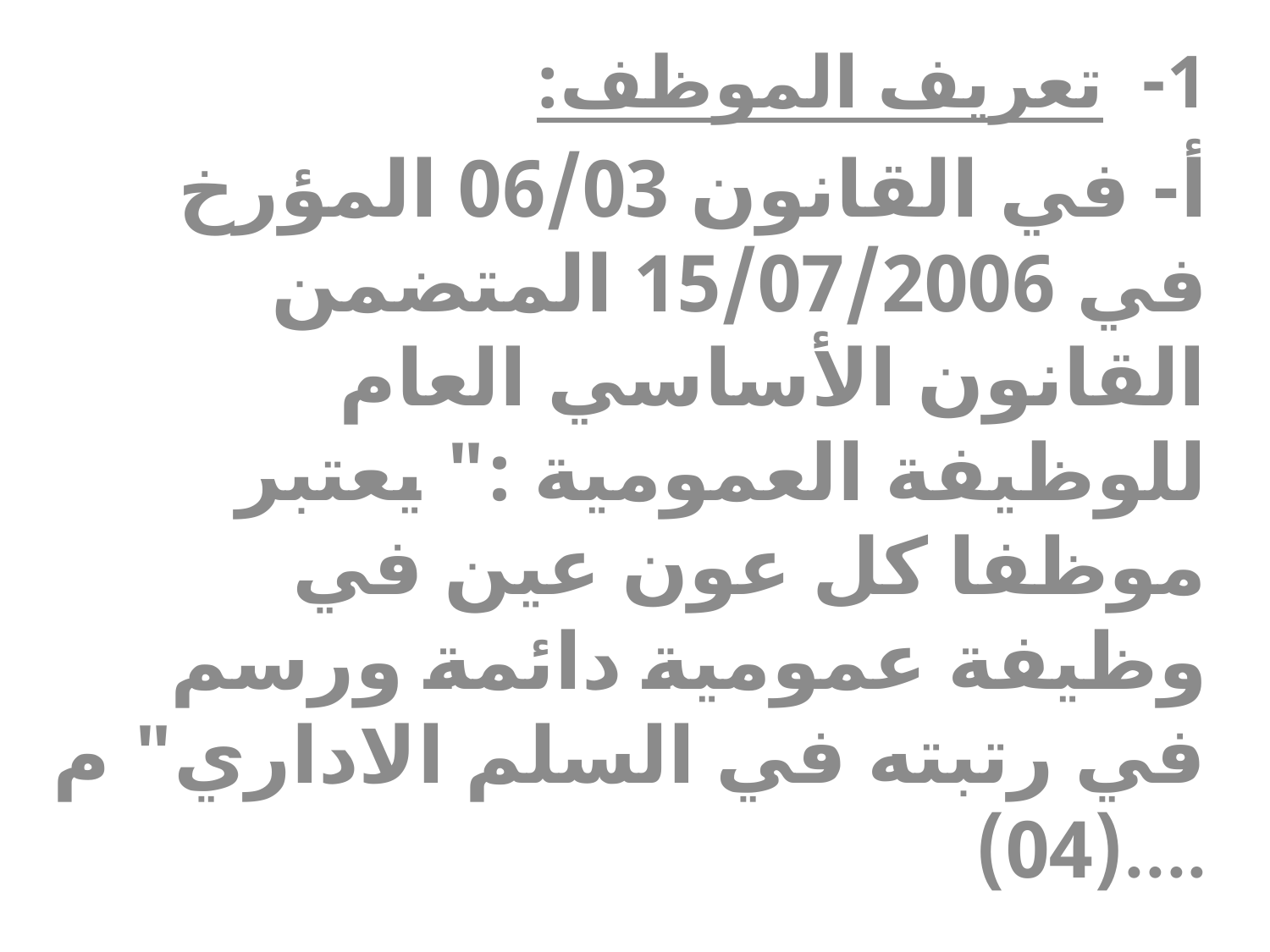

1-  تعريف الموظف:
أ- في القانون 06/03 المؤرخ في 15/07/2006 المتضمن القانون الأساسي العام للوظيفة العمومية :" يعتبر موظفا كل عون عين في وظيفة عمومية دائمة ورسم في رتبته في السلم الاداري" م (04)....